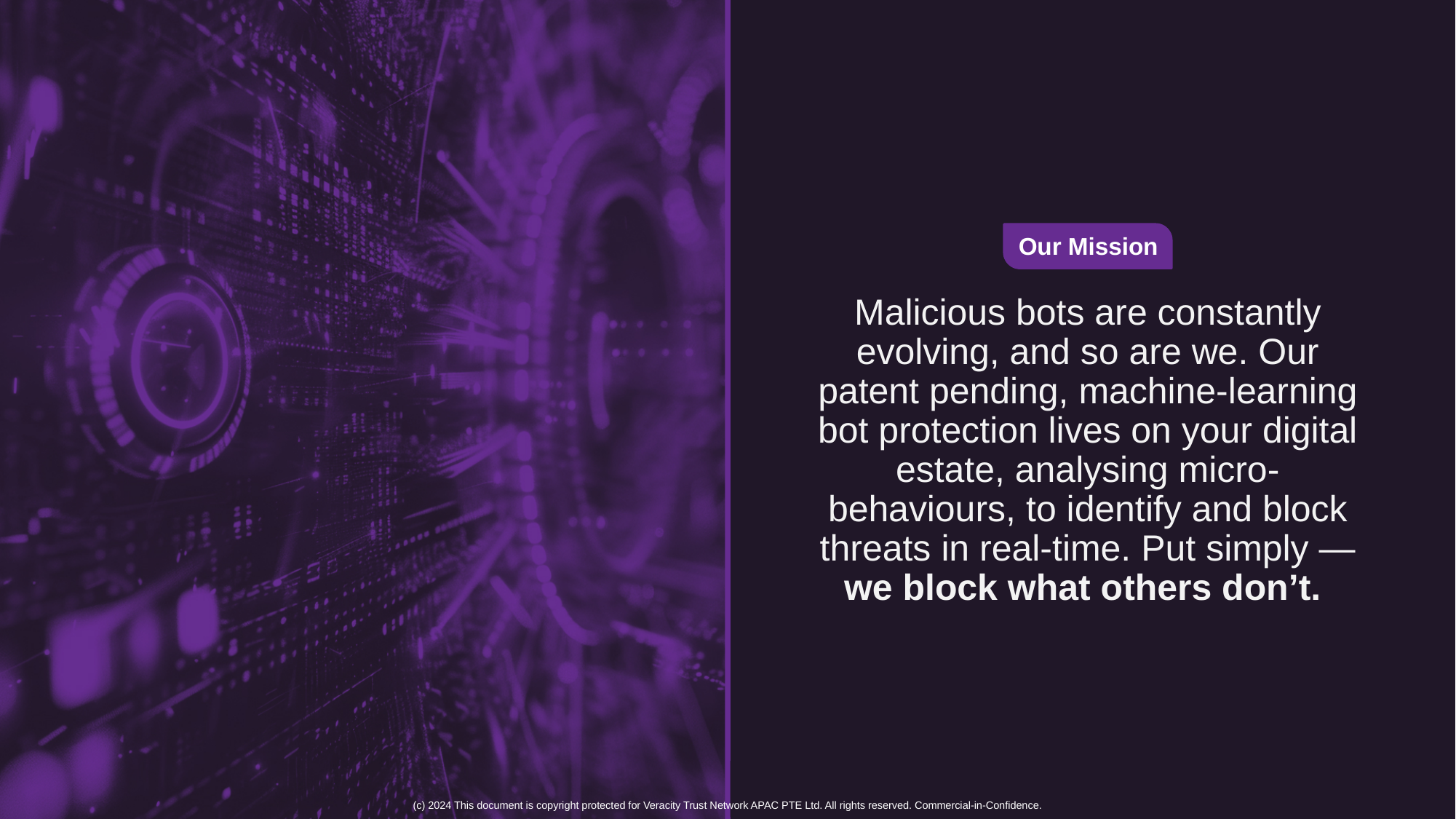

Our Mission

# Malicious bots are constantly evolving, and so are we. Our patent pending, machine-learning bot protection lives on your digital estate, analysing micro-behaviours, to identify and block threats in real-time. Put simply — we block what others don’t.